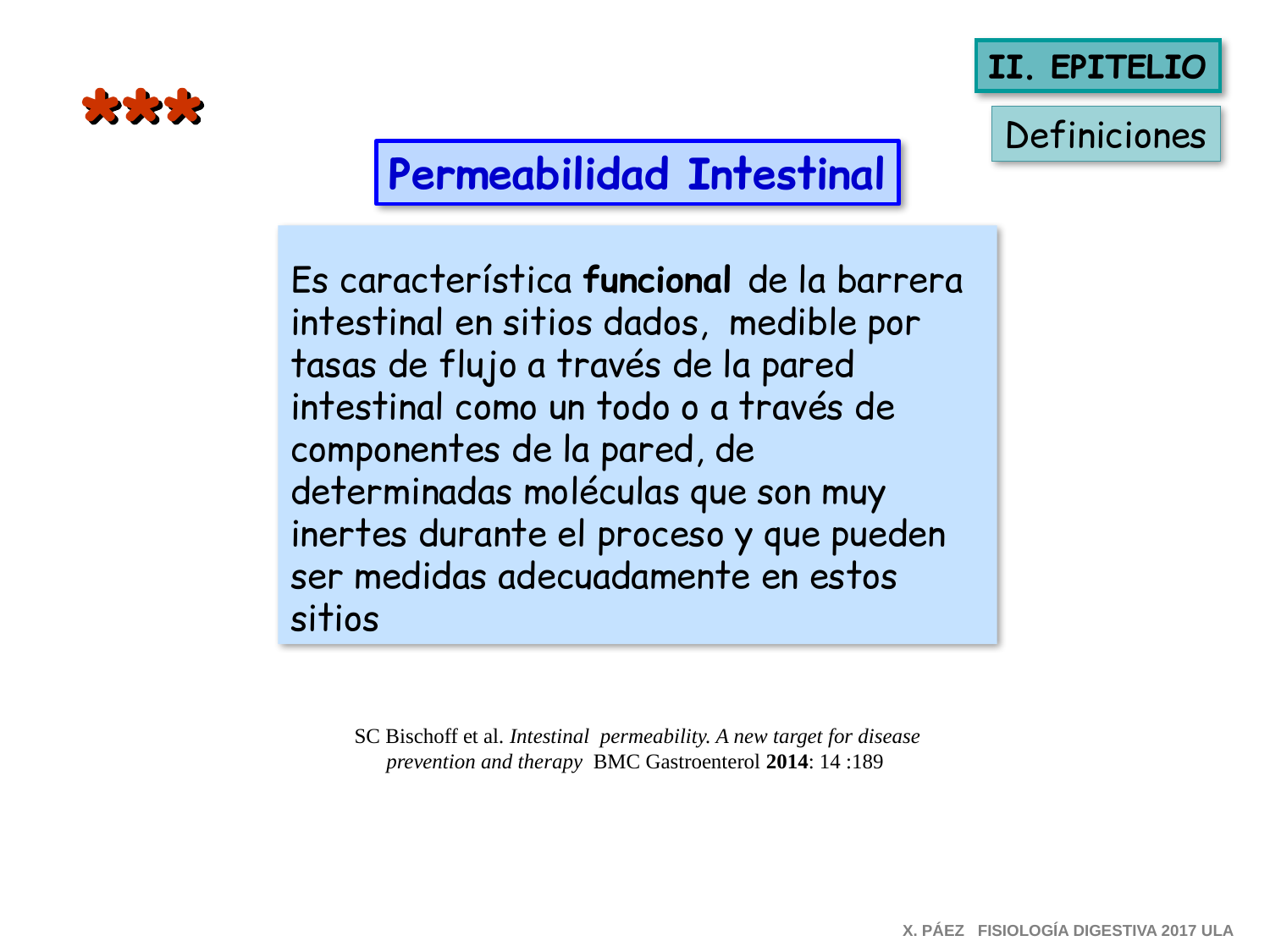

II. EPITELIO
***
Definiciones
Permeabilidad Intestinal

Es característica funcional de la barrera intestinal en sitios dados,  medible por tasas de flujo a través de la pared intestinal como un todo o a través de componentes de la pared, de determinadas moléculas que son muy inertes durante el proceso y que pueden ser medidas adecuadamente en estos sitios
SC Bischoff et al. Intestinal  permeability. A new target for disease prevention and therapy  BMC Gastroenterol 2014: 14 :189
X. PÁEZ   FISIOLOGÍA DIGESTIVA 2017 ULA